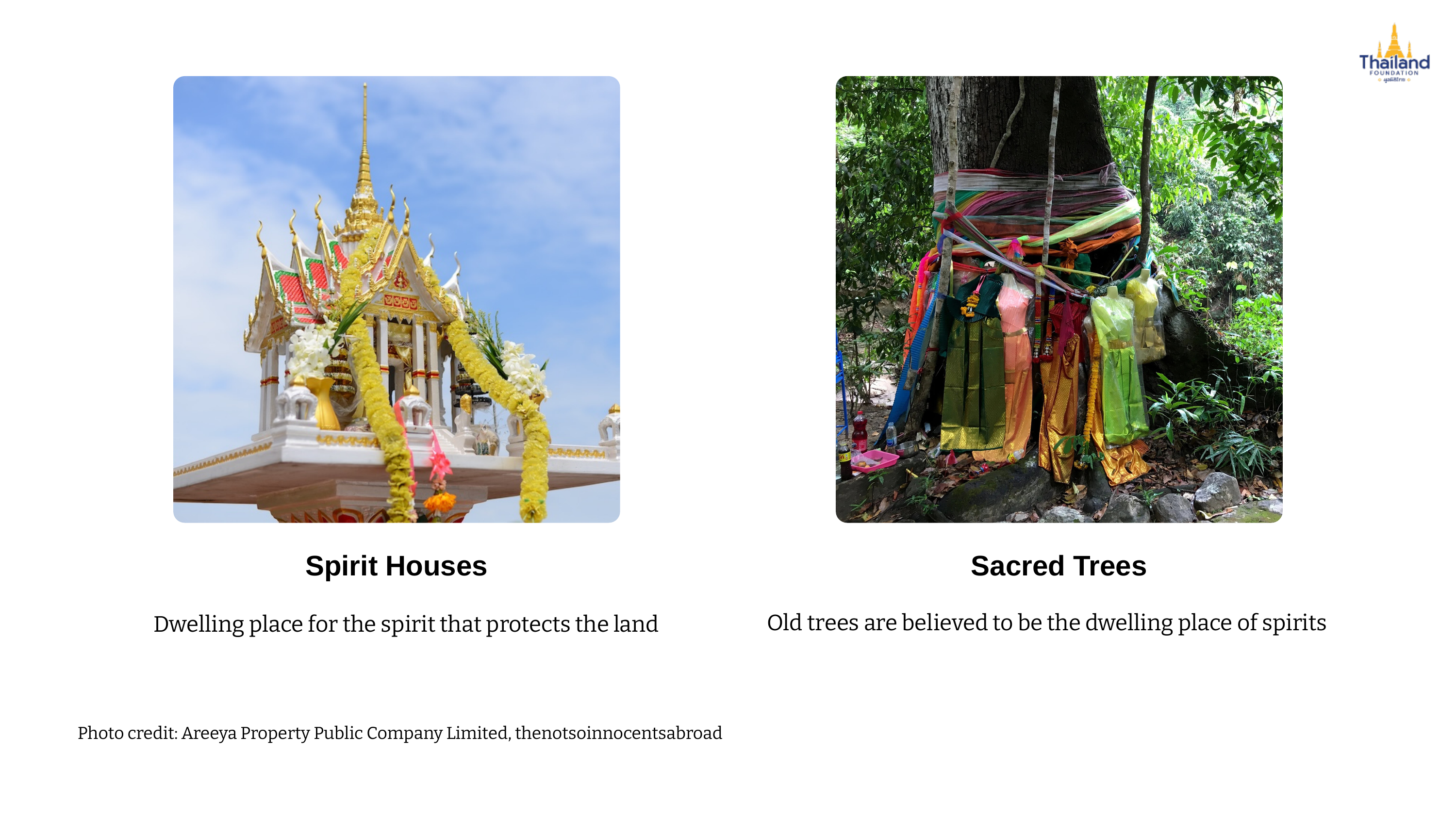

Spirit Houses
Sacred Trees
Old trees are believed to be the dwelling place of spirits
Dwelling place for the spirit that protects the land
Photo credit: Areeya Property Public Company Limited, thenotsoinnocentsabroad